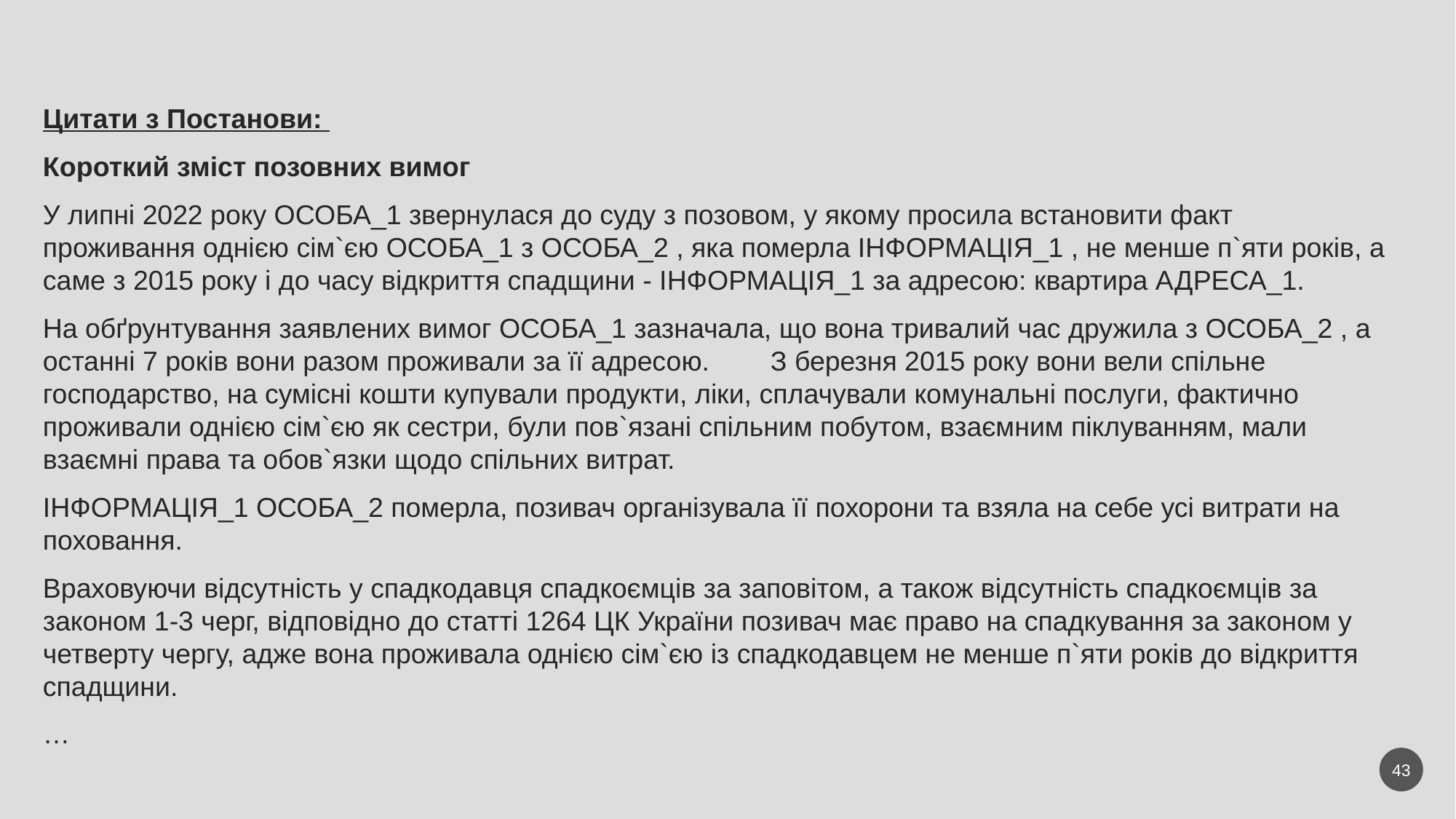

Цитати з Постанови:
Короткий зміст позовних вимог
У липні 2022 року ОСОБА_1 звернулася до суду з позовом, у якому просила встановити факт проживання однією сім`єю ОСОБА_1 з ОСОБА_2 , яка померла ІНФОРМАЦІЯ_1 , не менше п`яти років, а саме з 2015 року і до часу відкриття спадщини - ІНФОРМАЦІЯ_1 за адресою: квартира АДРЕСА_1.
На обґрунтування заявлених вимог ОСОБА_1 зазначала, що вона тривалий час дружила з ОСОБА_2 , а останні 7 років вони разом проживали за її адресою.        З березня 2015 року вони вели спільне господарство, на сумісні кошти купували продукти, ліки, сплачували комунальні послуги, фактично проживали однією сім`єю як сестри, були пов`язані спільним побутом, взаємним піклуванням, мали взаємні права та обов`язки щодо спільних витрат.
ІНФОРМАЦІЯ_1 ОСОБА_2 померла, позивач організувала її похорони та взяла на себе усі витрати на поховання.
Враховуючи відсутність у спадкодавця спадкоємців за заповітом, а також відсутність спадкоємців за законом 1-3 черг, відповідно до статті 1264 ЦК України позивач має право на спадкування за законом у четверту чергу, адже вона проживала однією сім`єю із спадкодавцем не менше п`яти років до відкриття спадщини.
…

43